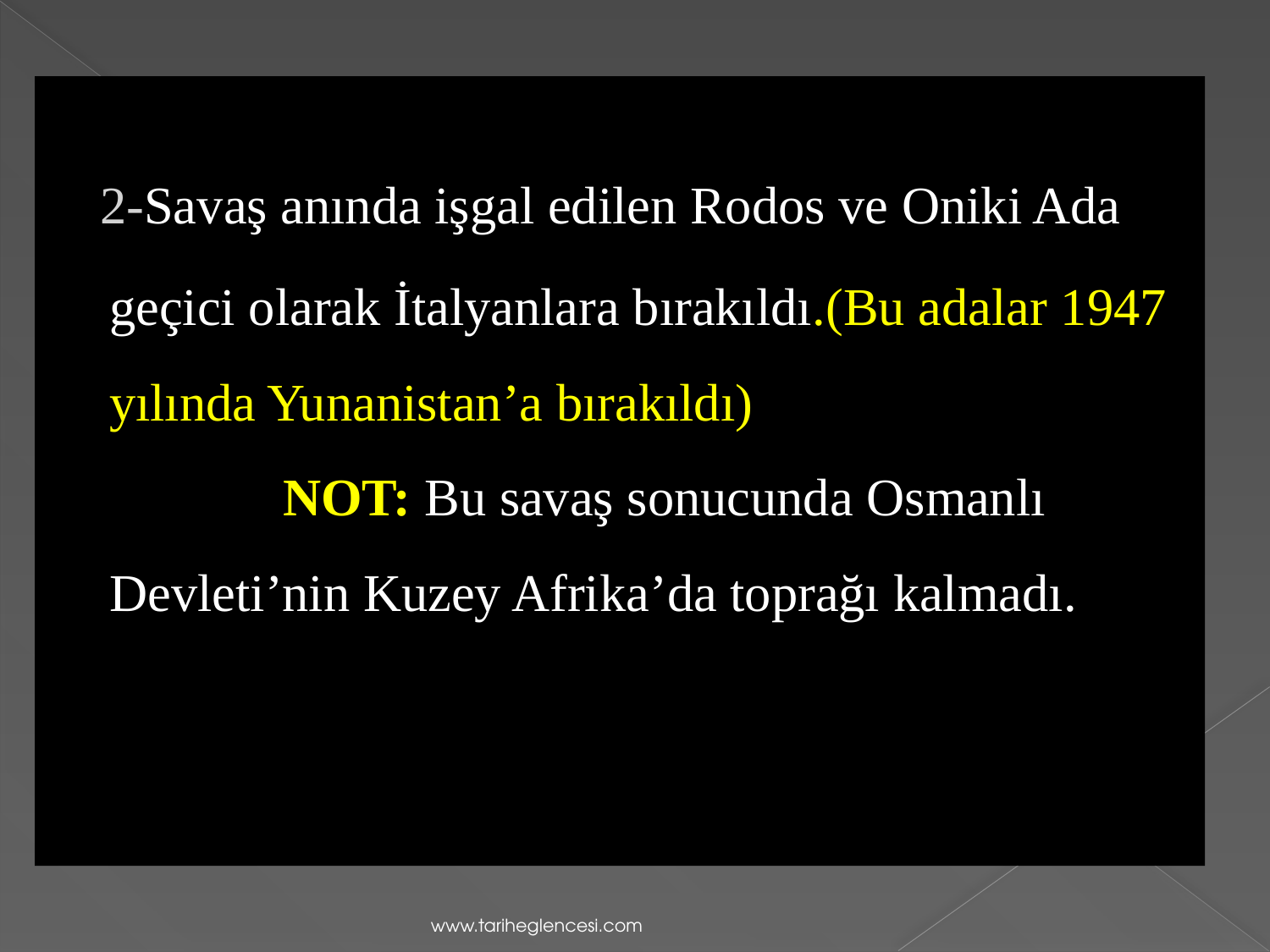

2-Savaş anında işgal edilen Rodos ve Oniki Ada geçici olarak İtalyanlara bırakıldı.(Bu adalar 1947 yılında Yunanistan’a bırakıldı)
                 NOT: Bu savaş sonucunda Osmanlı Devleti’nin Kuzey Afrika’da toprağı kalmadı.

www.tariheglencesi.com